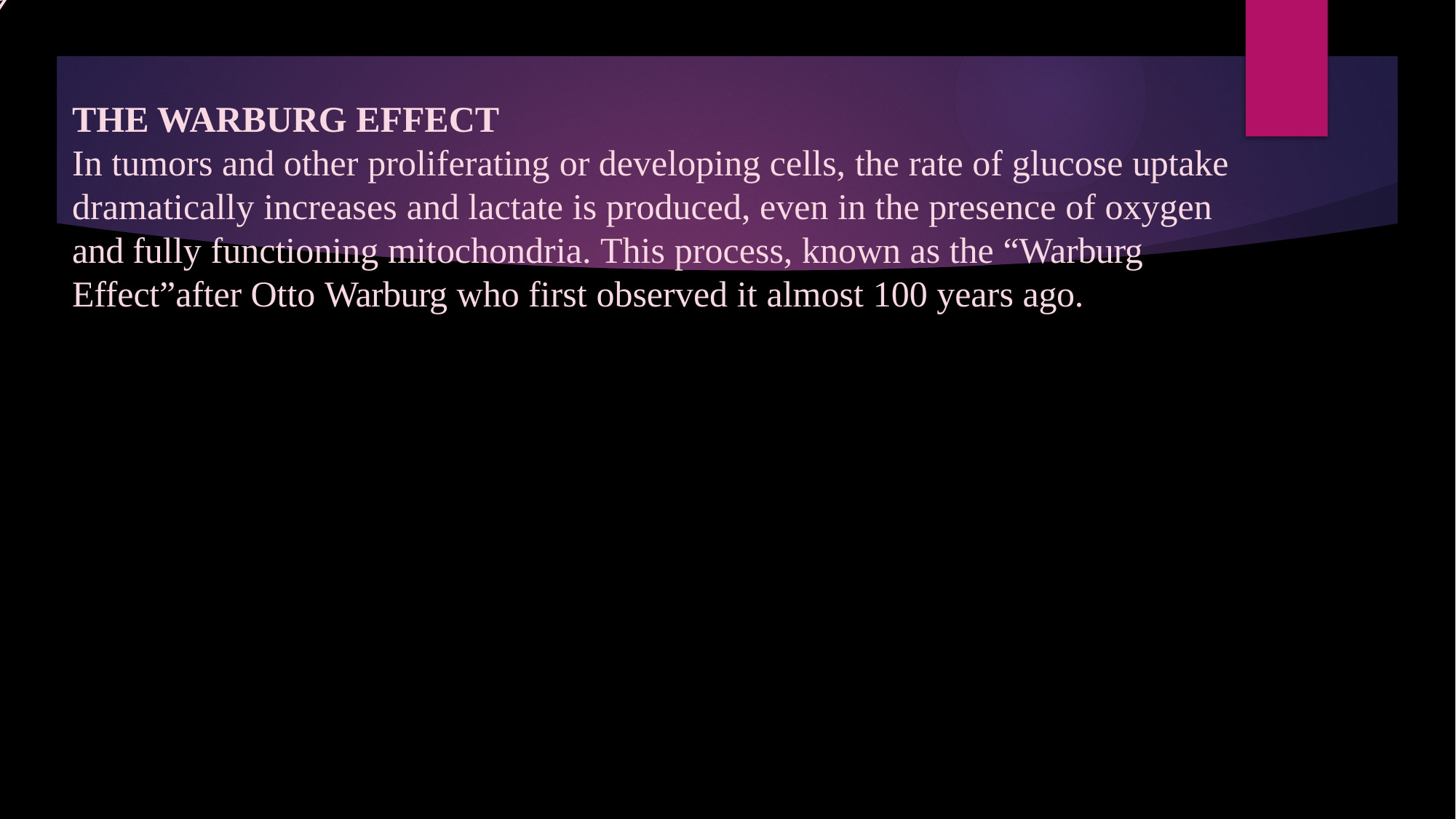

9
# THE WARBURG EFFECT In tumors and other proliferating or developing cells, the rate of glucose uptake dramatically increases and lactate is produced, even in the presence of oxygen and fully functioning mitochondria. This process, known as the “Warburg Effect”after Otto Warburg who first observed it almost 100 years ago.